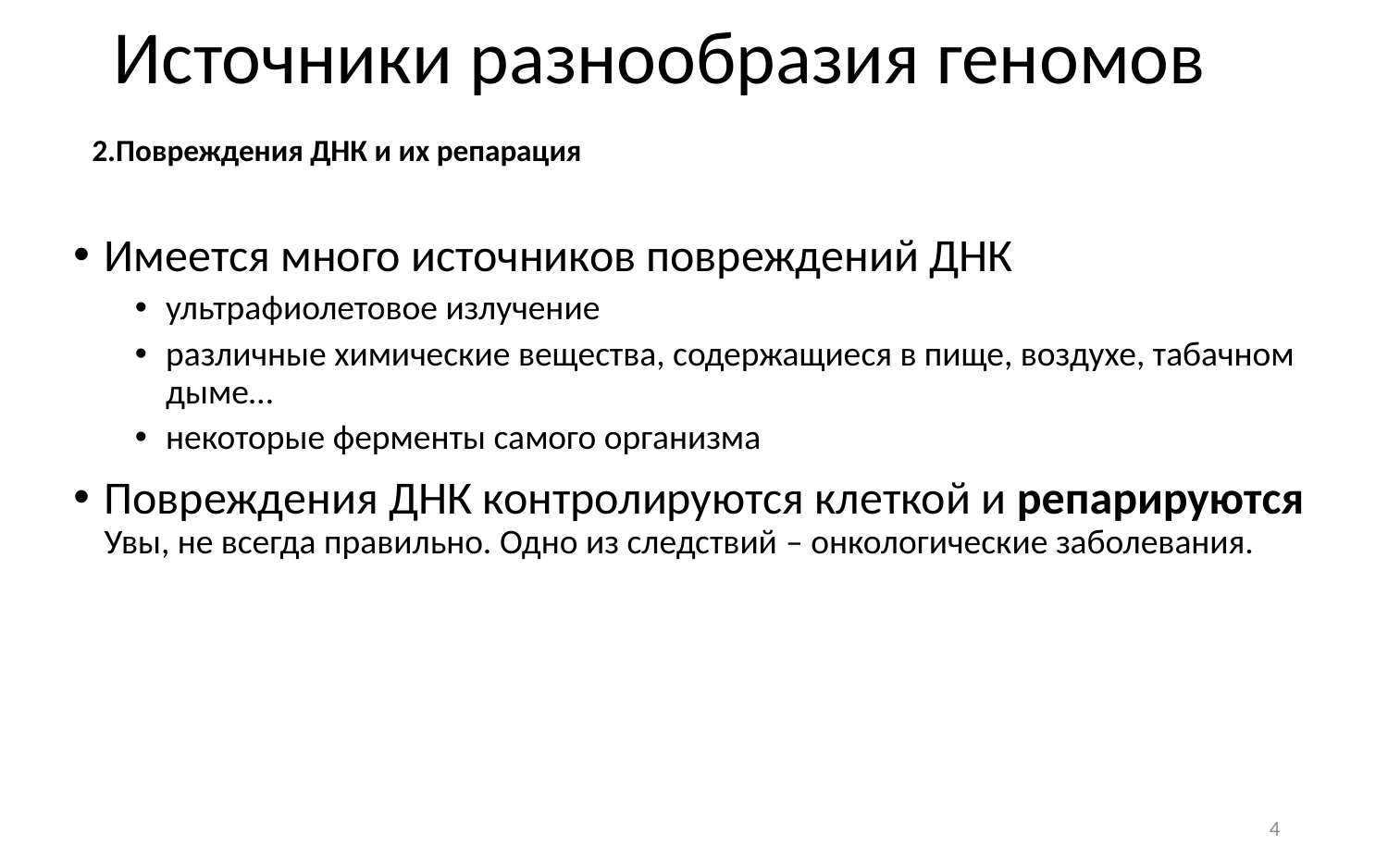

# Источники разнообразия геномов
2.Повреждения ДНК и их репарация
Имеется много источников повреждений ДНК
ультрафиолетовое излучение
различные химические вещества, содержащиеся в пище, воздухе, табачном дыме…
некоторые ферменты самого организма
Повреждения ДНК контролируются клеткой и репарируются
Увы, не всегда правильно. Одно из следствий – онкологические заболевания.

4